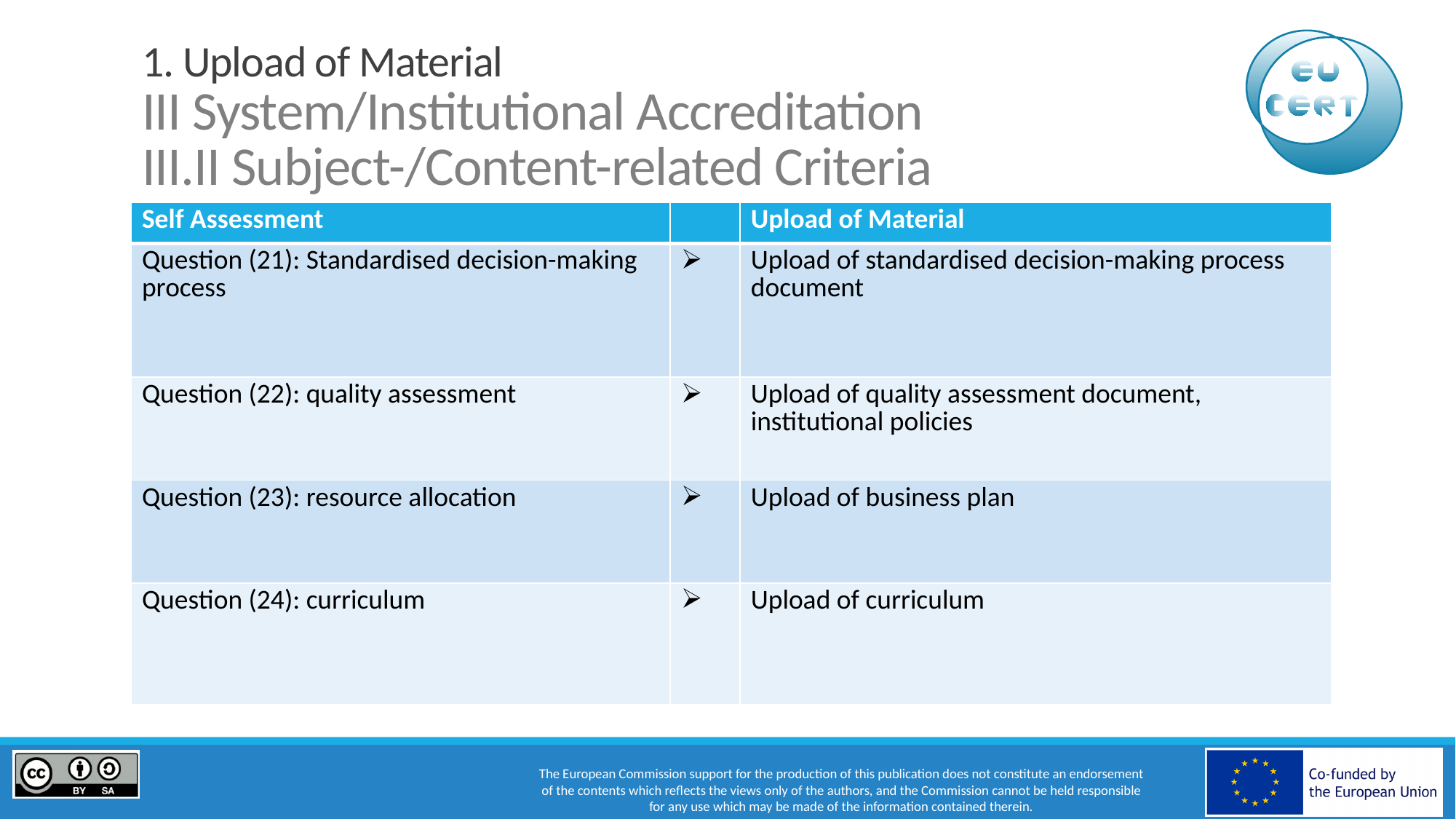

# 1. Upload of Material III System/Institutional Accreditation III.II Subject-/Content-related Criteria
| Self Assessment |  | Upload of Material |
| --- | --- | --- |
| Question (21): Standardised decision-making process |  | Upload of standardised decision-making process document |
| Question (22): quality assessment |  | Upload of quality assessment document, institutional policies |
| Question (23): resource allocation |  | Upload of business plan |
| Question (24): curriculum |  | Upload of curriculum |